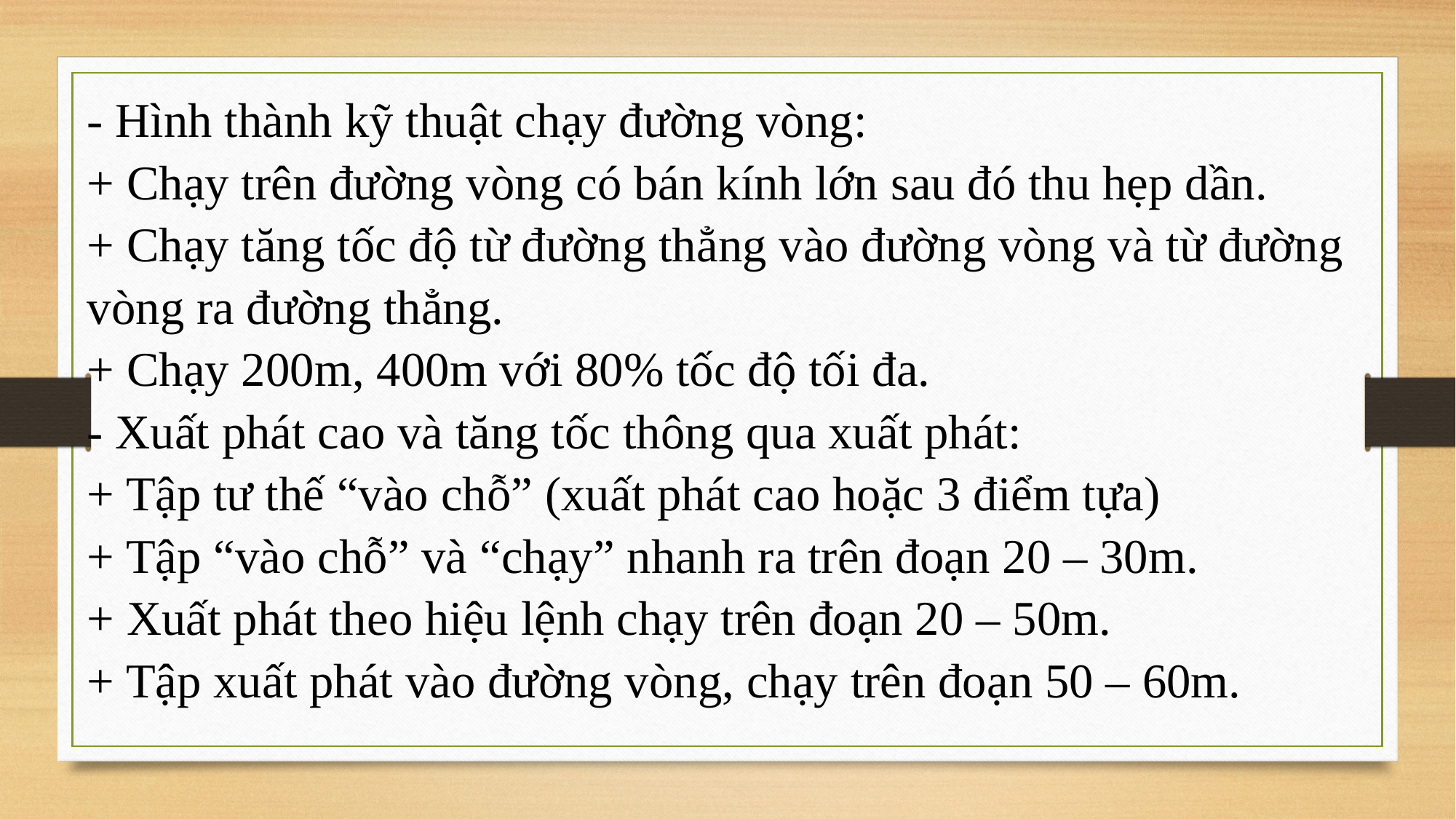

- Hình thành kỹ thuật chạy đường vòng:
+ Chạy trên đường vòng có bán kính lớn sau đó thu hẹp dần.
+ Chạy tăng tốc độ từ đường thẳng vào đường vòng và từ đường vòng ra đường thẳng.
+ Chạy 200m, 400m với 80% tốc độ tối đa.
- Xuất phát cao và tăng tốc thông qua xuất phát:
+ Tập tư thế “vào chỗ” (xuất phát cao hoặc 3 điểm tựa)
+ Tập “vào chỗ” và “chạy” nhanh ra trên đoạn 20 – 30m.
+ Xuất phát theo hiệu lệnh chạy trên đoạn 20 – 50m.
+ Tập xuất phát vào đường vòng, chạy trên đoạn 50 – 60m.